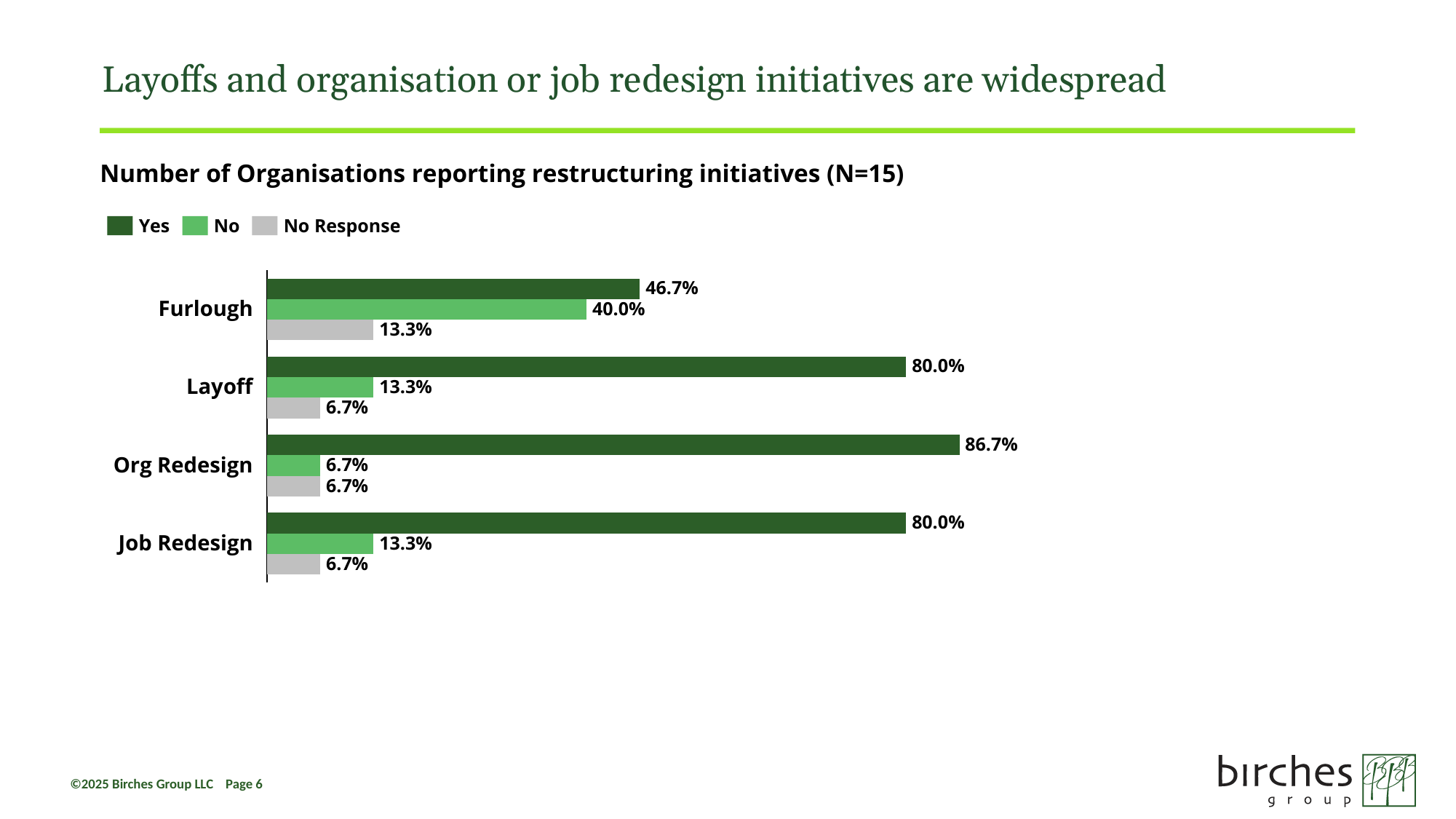

# Layoffs and organisation or job redesign initiatives are widespread
Number of Organisations reporting restructuring initiatives (N=15)

Yes
No
No Response

### Chart

| Category |  |  |  |
|---|---|---|---|
46.7%
Furlough
40.0%
13.3%
80.0%
Layoff
13.3%
6.7%
86.7%
Org Redesign
6.7%
6.7%
80.0%
Job Redesign
13.3%
6.7%